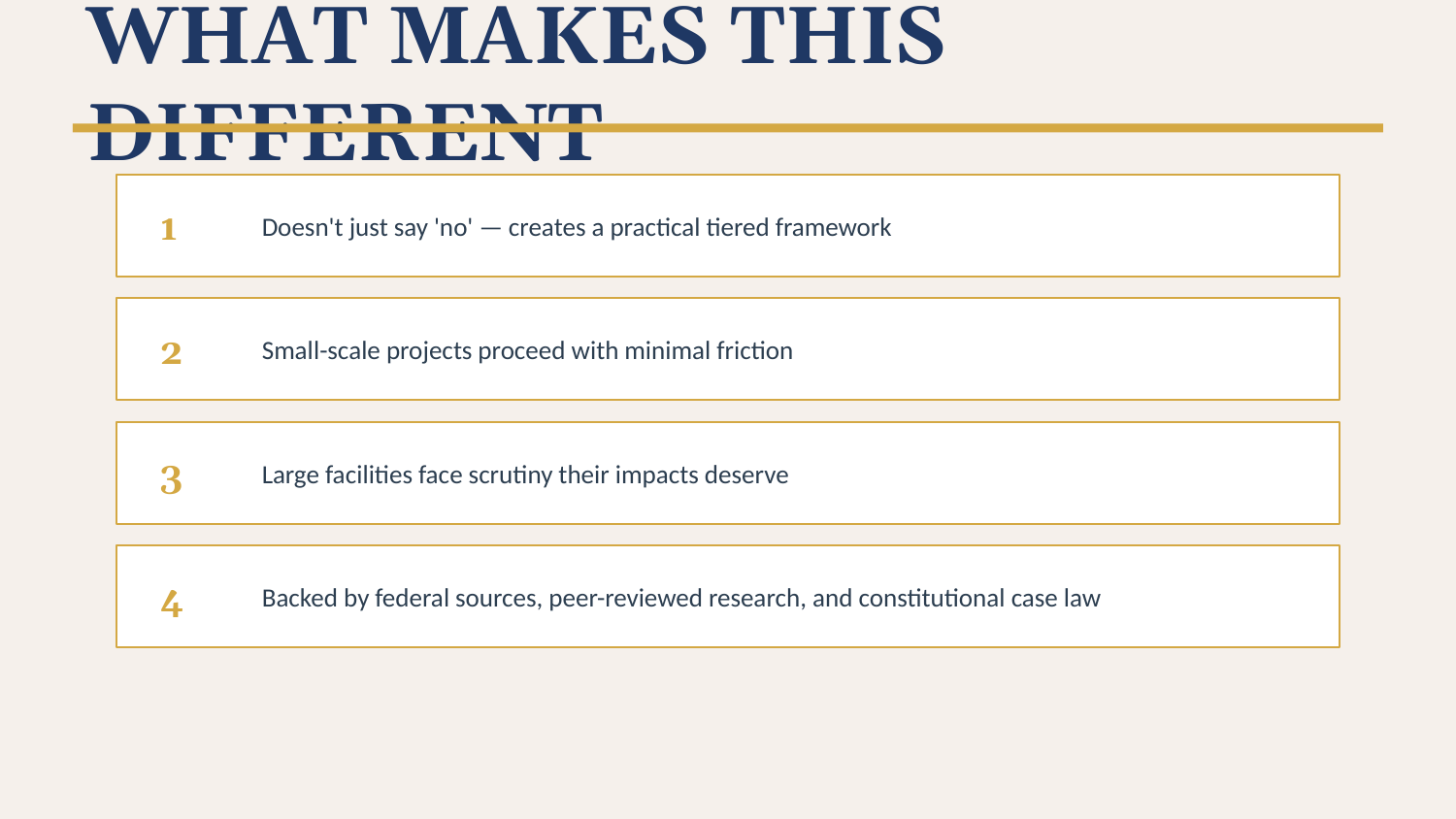

WHAT MAKES THIS DIFFERENT

Doesn't just say 'no' — creates a practical tiered framework
1

Small-scale projects proceed with minimal friction
2

Large facilities face scrutiny their impacts deserve
3

Backed by federal sources, peer-reviewed research, and constitutional case law
4